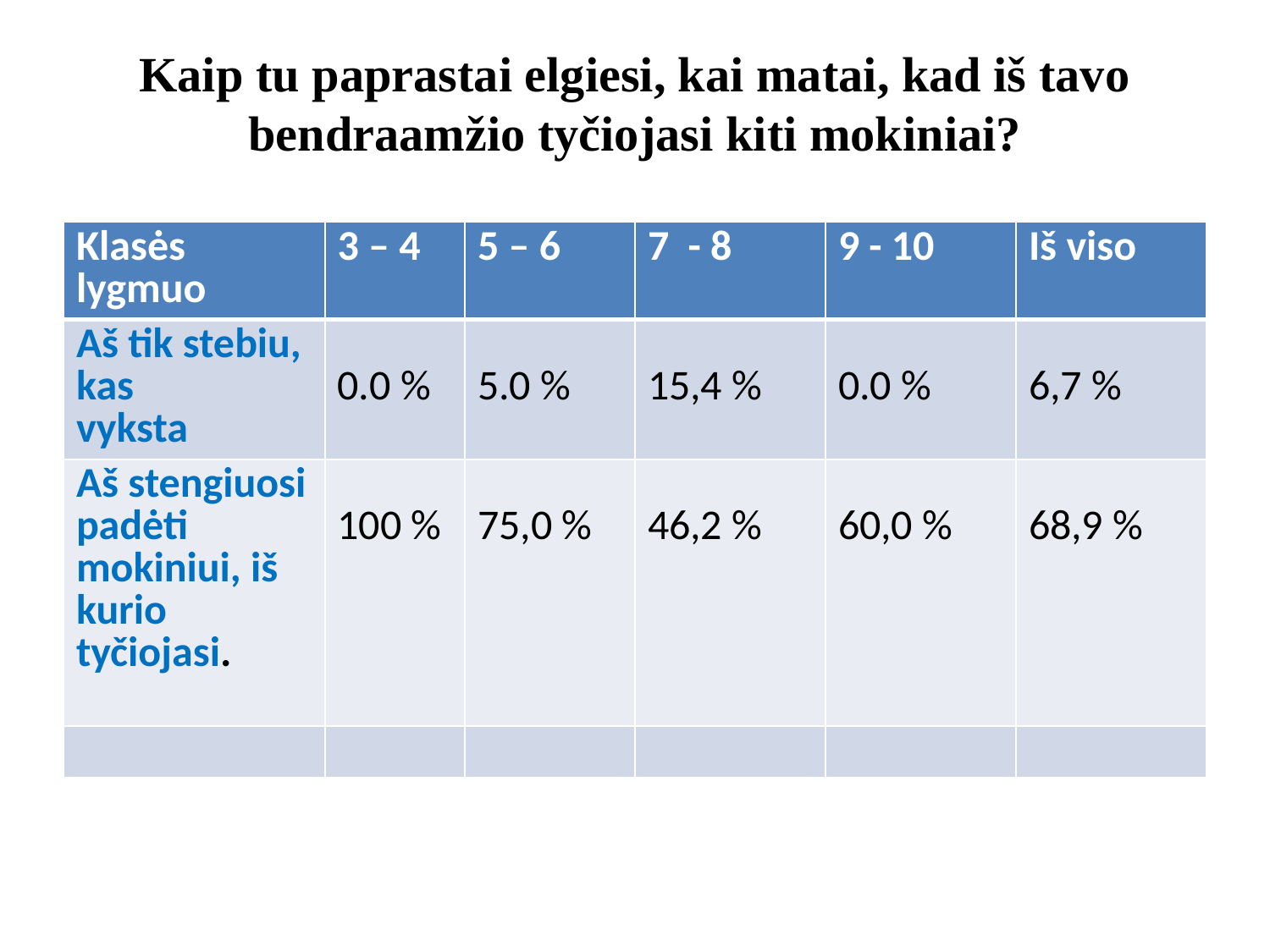

# Kaip tu paprastai elgiesi, kai matai, kad iš tavo bendraamžio tyčiojasi kiti mokiniai?
| Klasės lygmuo | 3 – 4 | 5 – 6 | 7 - 8 | 9 - 10 | Iš viso |
| --- | --- | --- | --- | --- | --- |
| Aš tik stebiu, kas vyksta | 0.0 % | 5.0 % | 15,4 % | 0.0 % | 6,7 % |
| Aš stengiuosi padėti mokiniui, iš kurio tyčiojasi. | 100 % | 75,0 % | 46,2 % | 60,0 % | 68,9 % |
|  |  |  |  |  |  |